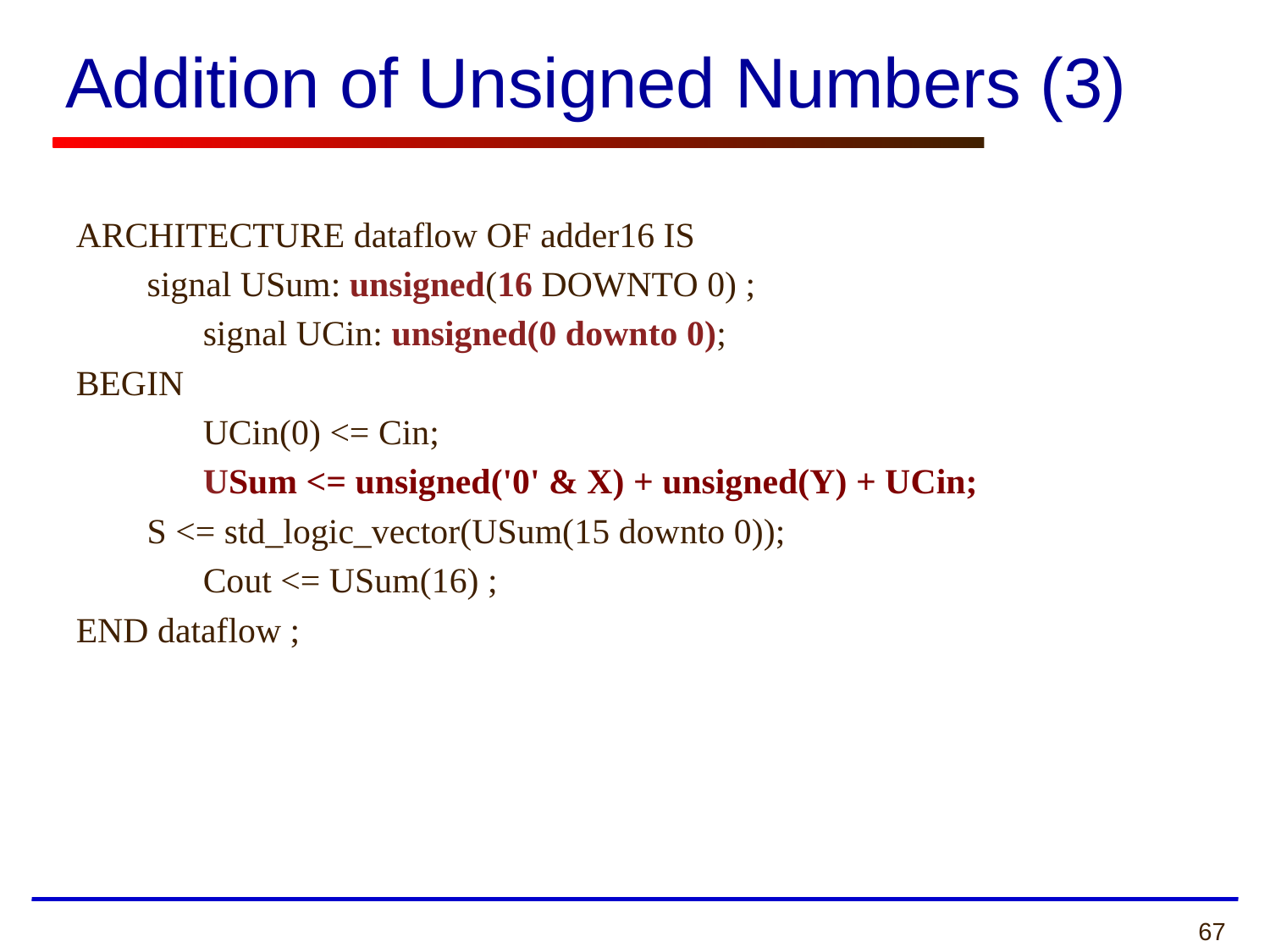

# Addition of Unsigned Numbers (3)

ARCHITECTURE dataflow OF adder16 IS
        signal USum: unsigned(16 DOWNTO 0) ;
	signal UCin: unsigned(0 downto 0);
BEGIN
	UCin(0) <= Cin;
	USum <= unsigned('0' & X) + unsigned(Y) + UCin;
        S <= std_logic_vector(USum(15 downto 0));
	Cout <= USum(16) ;
END dataflow ;